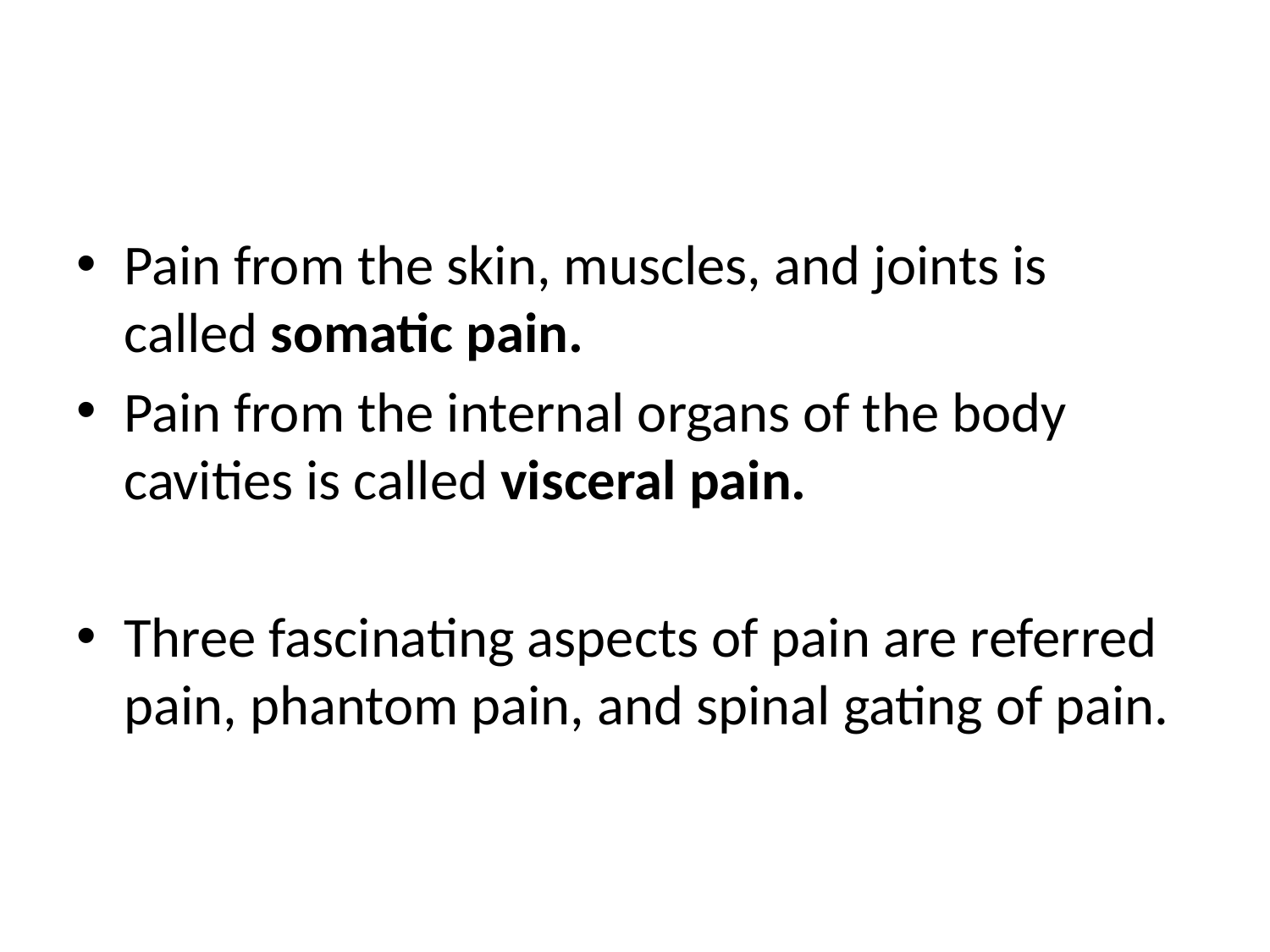

#
Pain from the skin, muscles, and joints is called somatic pain.
Pain from the internal organs of the body cavities is called visceral pain.

Three fascinating aspects of pain are referred pain, phantom pain, and spinal gating of pain.